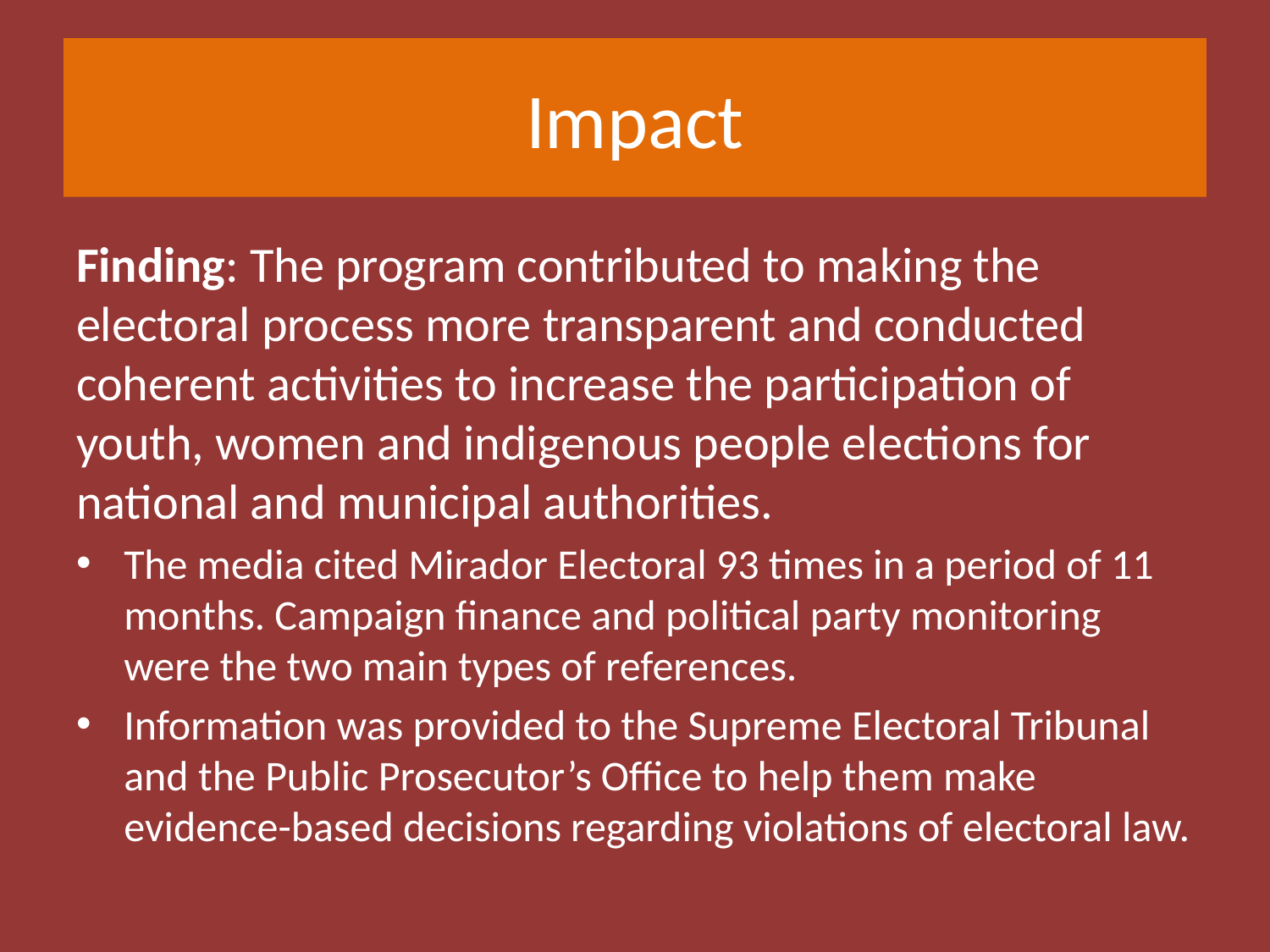

# Impact
Finding: The program contributed to making the electoral process more transparent and conducted coherent activities to increase the participation of youth, women and indigenous people elections for national and municipal authorities.
The media cited Mirador Electoral 93 times in a period of 11 months. Campaign finance and political party monitoring were the two main types of references.
Information was provided to the Supreme Electoral Tribunal and the Public Prosecutor’s Office to help them make evidence-based decisions regarding violations of electoral law.